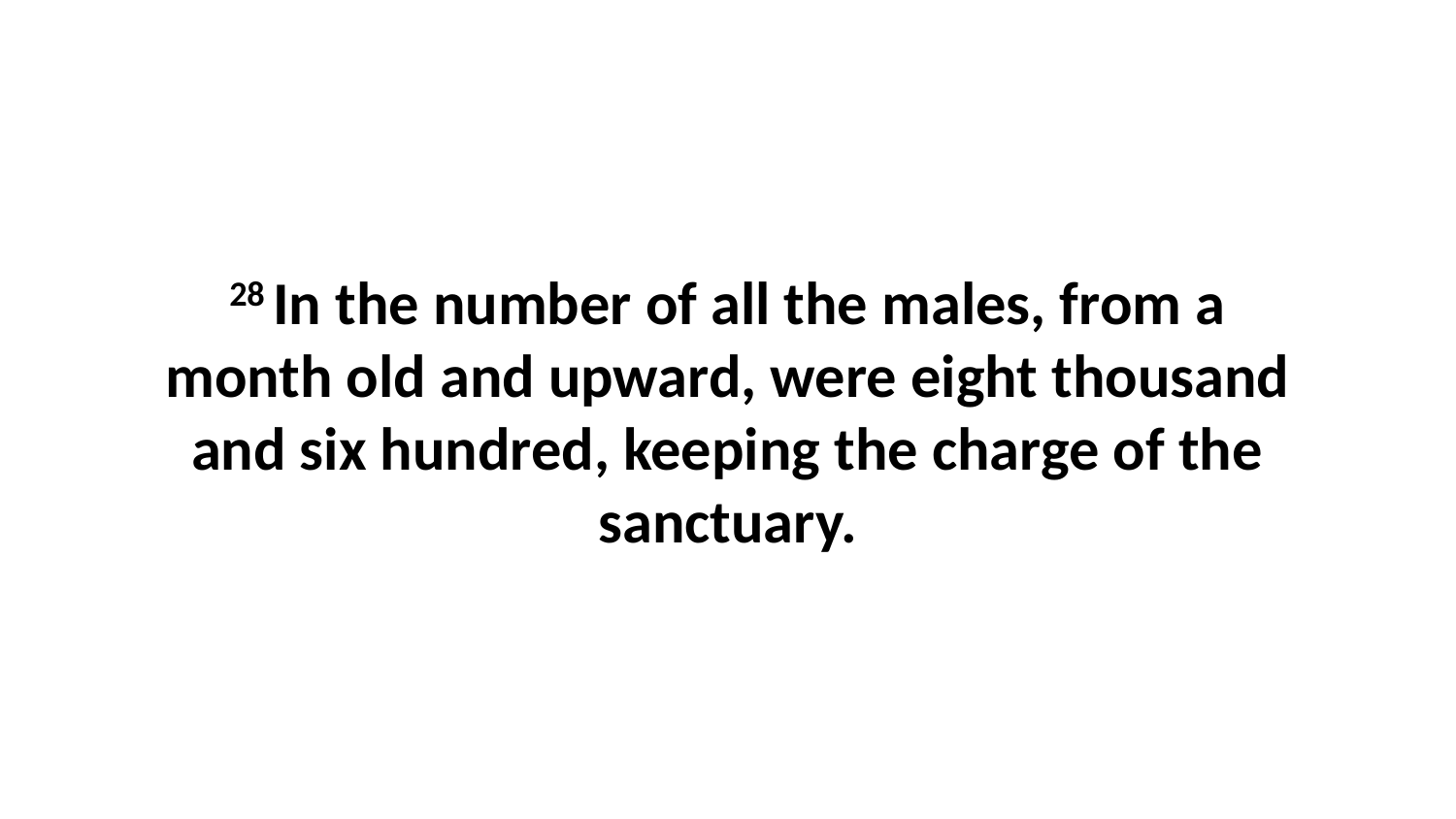

28 In the number of all the males, from a month old and upward, were eight thousand and six hundred, keeping the charge of the sanctuary.